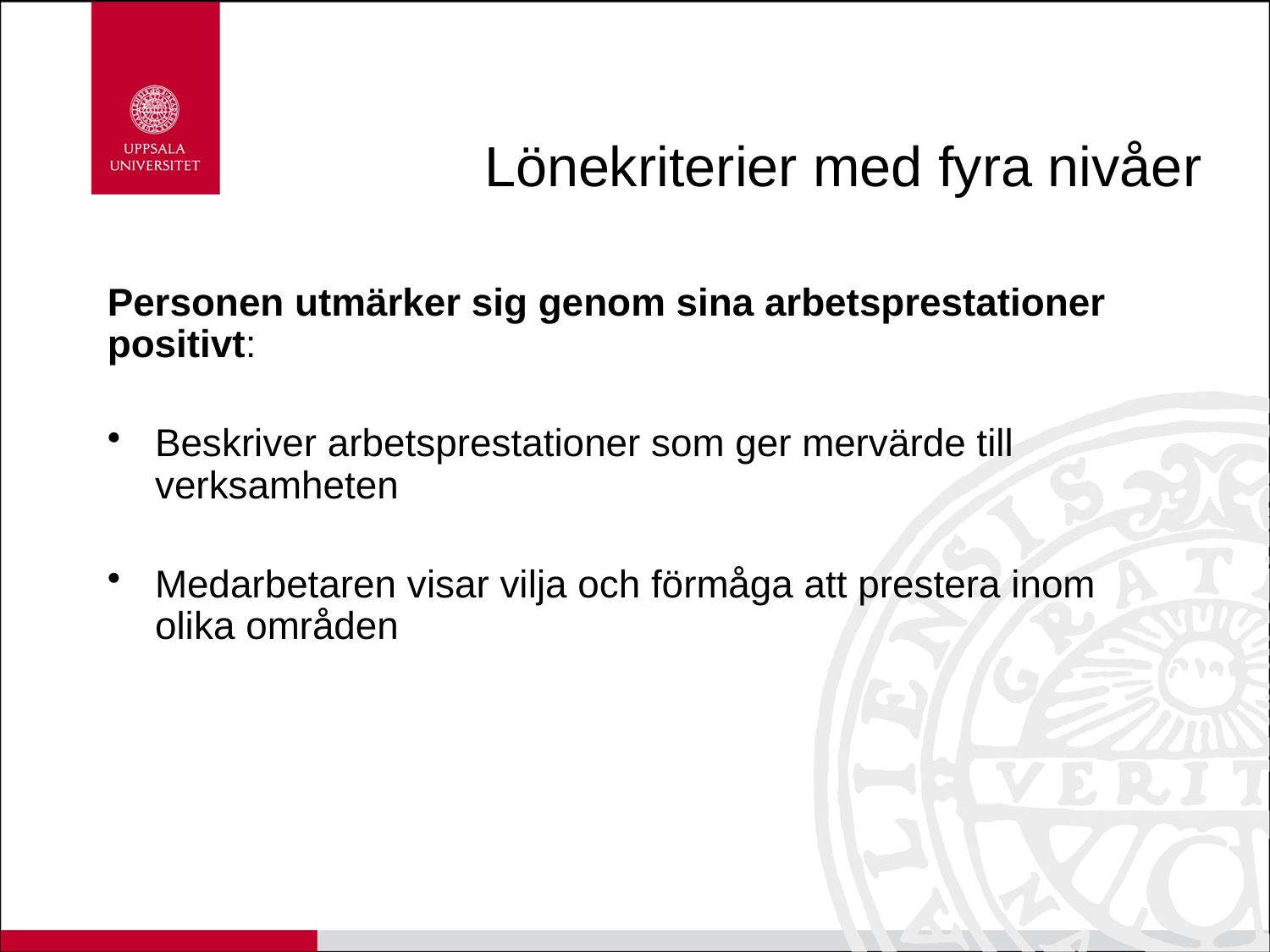

# Lönekriterier med fyra nivåer
Personen utmärker sig genom sina arbetsprestationer positivt:

Beskriver arbetsprestationer som ger mervärde till verksamheten

Medarbetaren visar vilja och förmåga att prestera inom olika områden